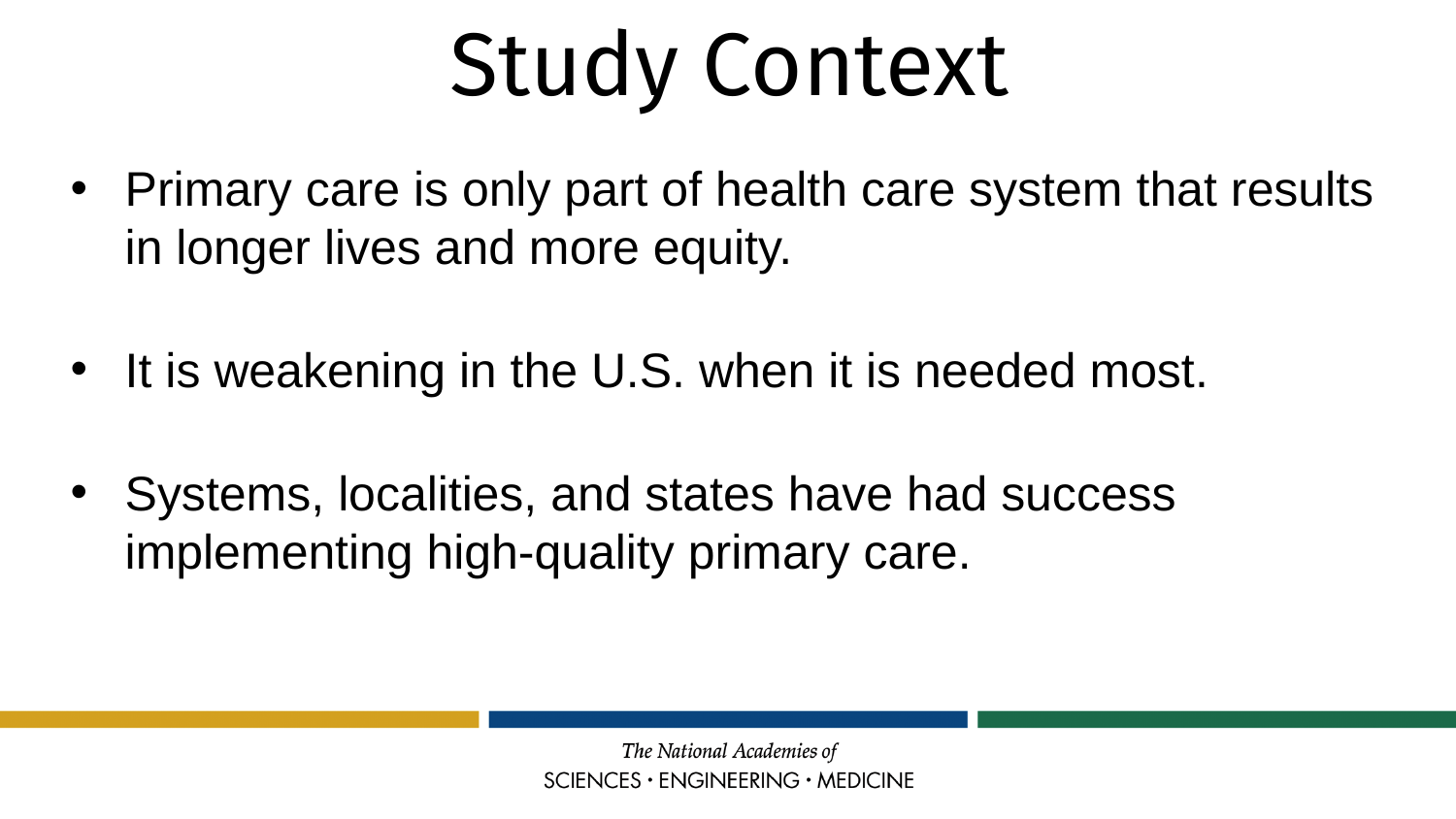

Study Context
Primary care is only part of health care system that results in longer lives and more equity.

It is weakening in the U.S. when it is needed most.

Systems, localities, and states have had success implementing high-quality primary care.